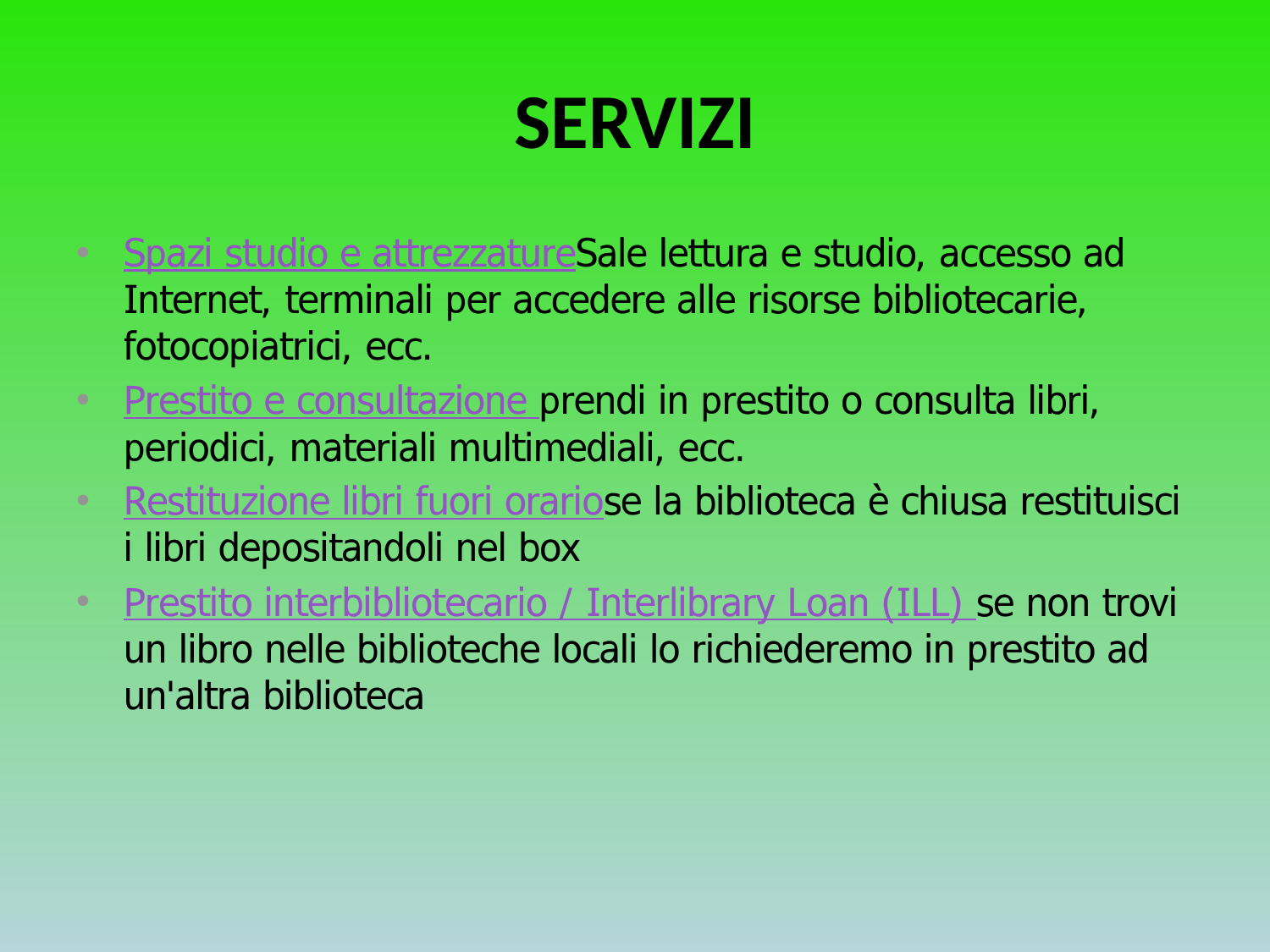

# SERVIZI
Spazi studio e attrezzature
Sale lettura e studio, accesso ad Internet, terminali per accedere alle risorse bibliotecarie, fotocopiatrici, ecc.
Prestito e consultazione 
prendi in prestito o consulta libri, periodici, materiali multimediali, ecc.
Restituzione libri fuori orario
se la biblioteca è chiusa restituisci i libri depositandoli nel box
Prestito interbibliotecario / Interlibrary Loan (ILL) 
se non trovi un libro nelle biblioteche locali lo richiederemo in prestito ad un'altra biblioteca